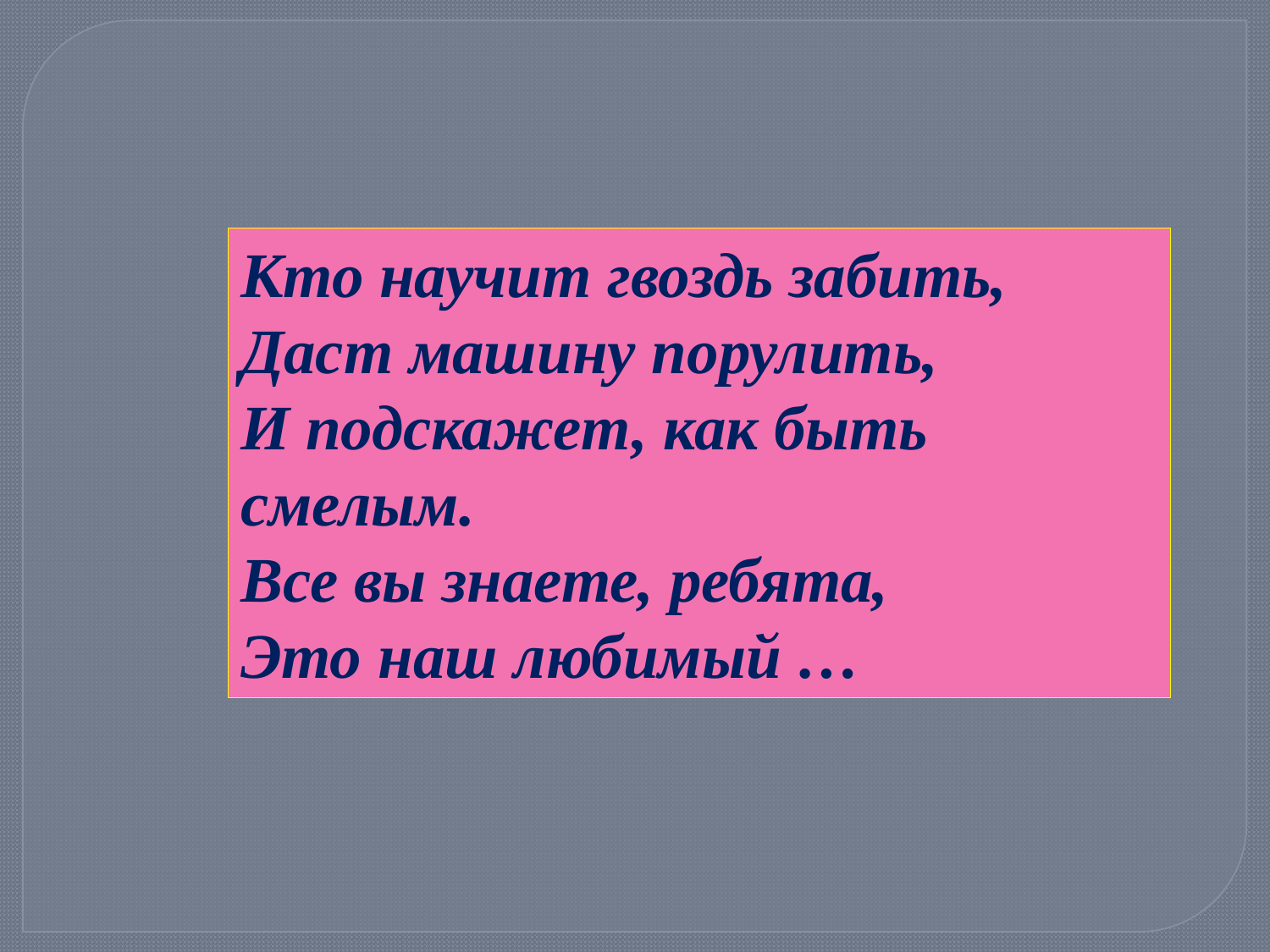

Кто научит гвоздь забить,
Даст машину порулить,
И подскажет, как быть смелым.
Все вы знаете, ребята,
Это наш любимый …